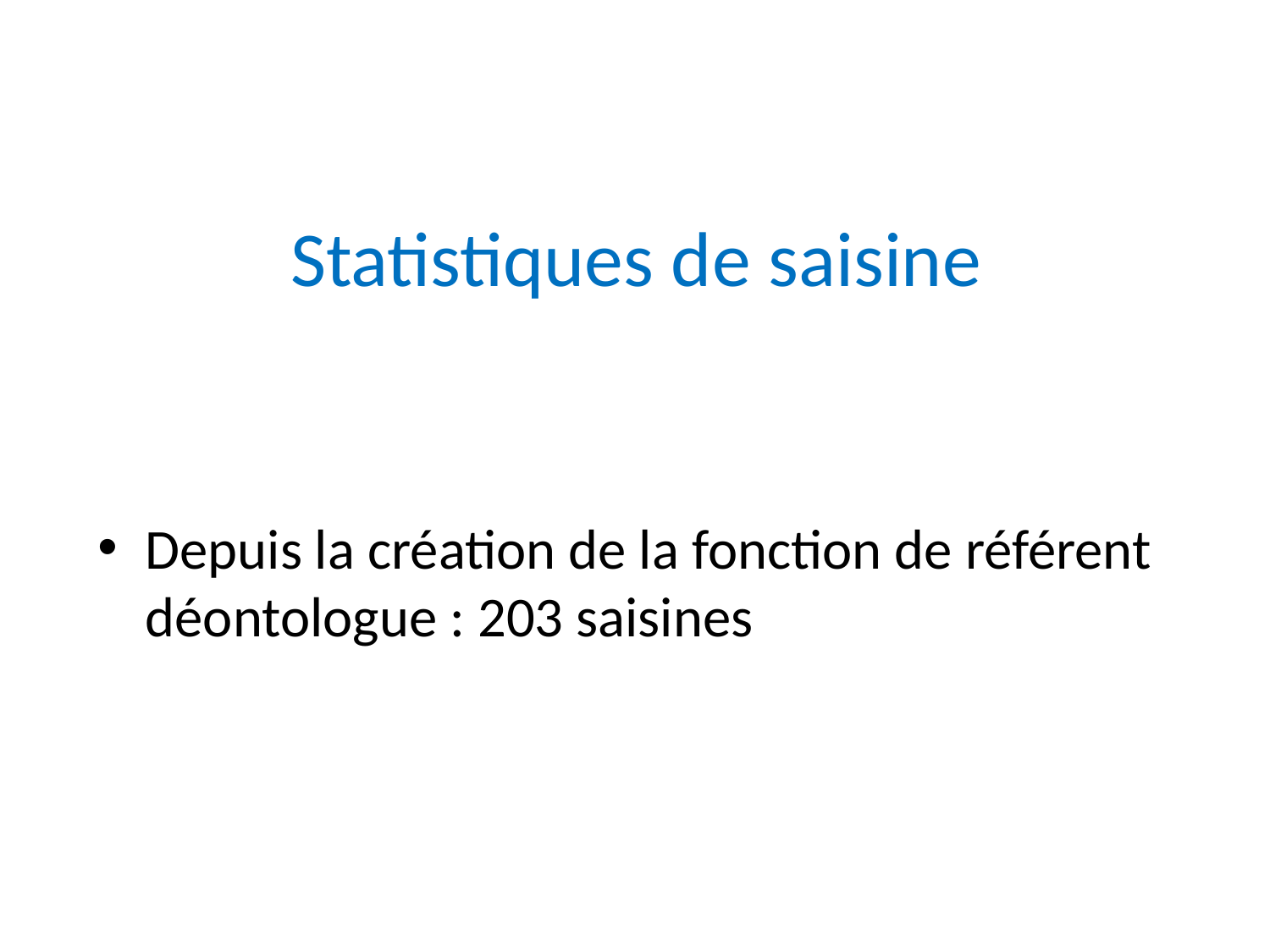

# Statistiques de saisine
Depuis la création de la fonction de référent déontologue : 203 saisines